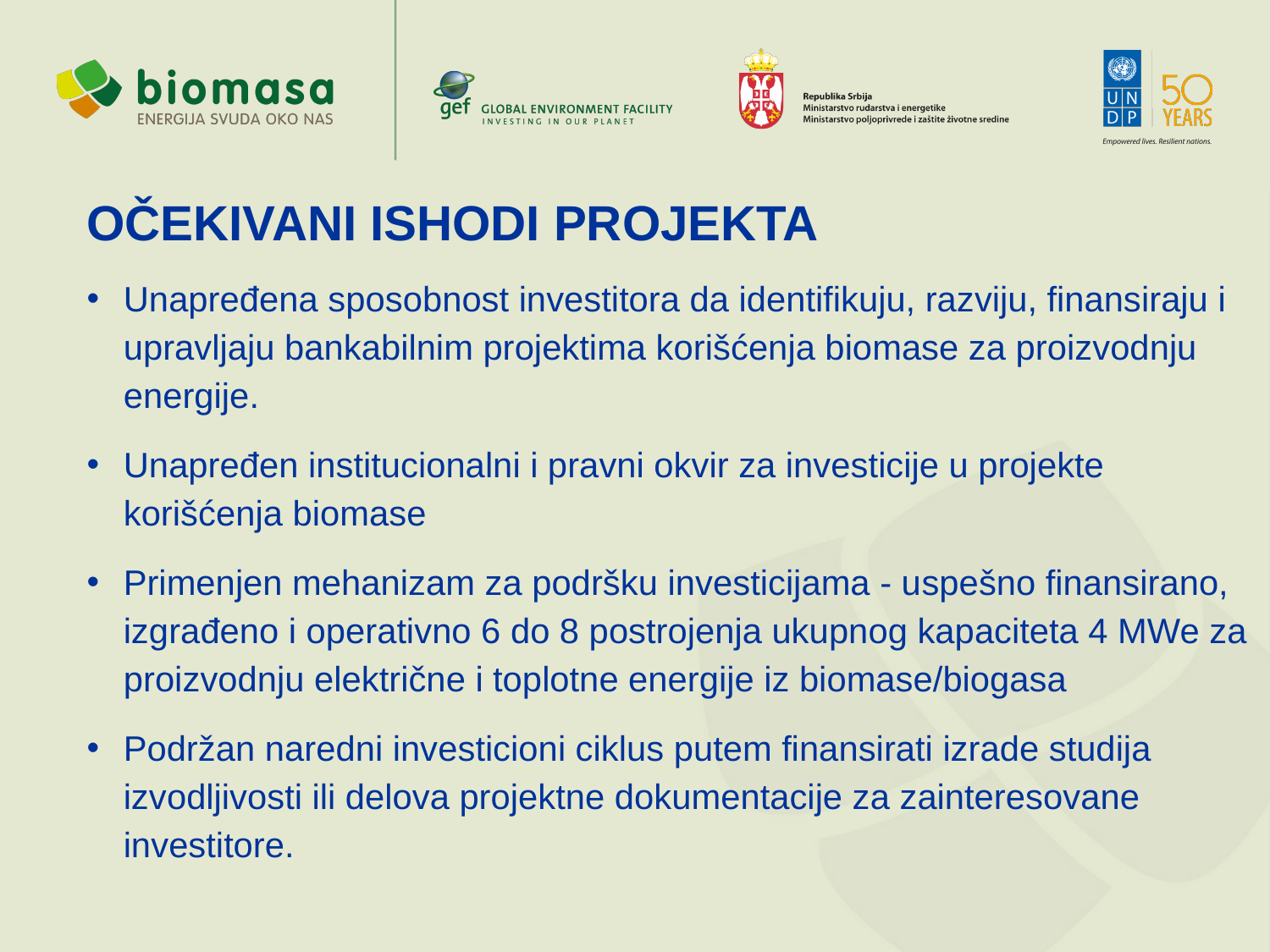

OČEKIVANI ISHODI PROJEKTA
Unapređena sposobnost investitora da identifikuju, razviju, finansiraju i upravljaju bankabilnim projektima korišćenja biomase za proizvodnju energije.
Unapređen institucionalni i pravni okvir za investicije u projekte korišćenja biomase
Primenjen mehanizam za podršku investicijama - uspešno finansirano, izgrađeno i operativno 6 do 8 postrojenja ukupnog kapaciteta 4 MWe za proizvodnju električne i toplotne energije iz biomase/biogasa
Podržan naredni investicioni ciklus putem finansirati izrade studija izvodljivosti ili delova projektne dokumentacije za zainteresovane investitore.